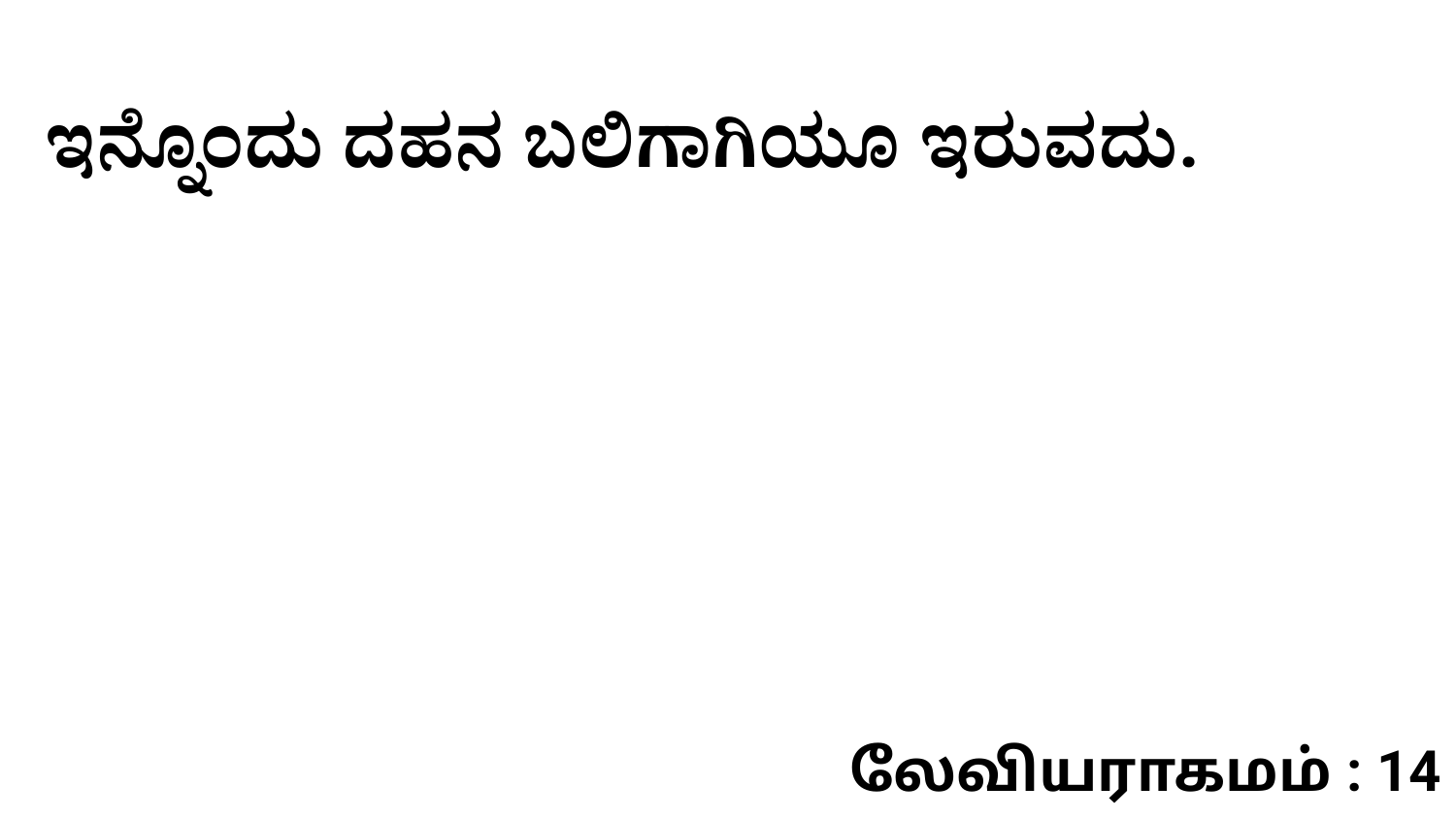

ಇನ್ನೊಂದು ದಹನ ಬಲಿಗಾಗಿಯೂ ಇರುವದು.
லேவியராகமம் : 14